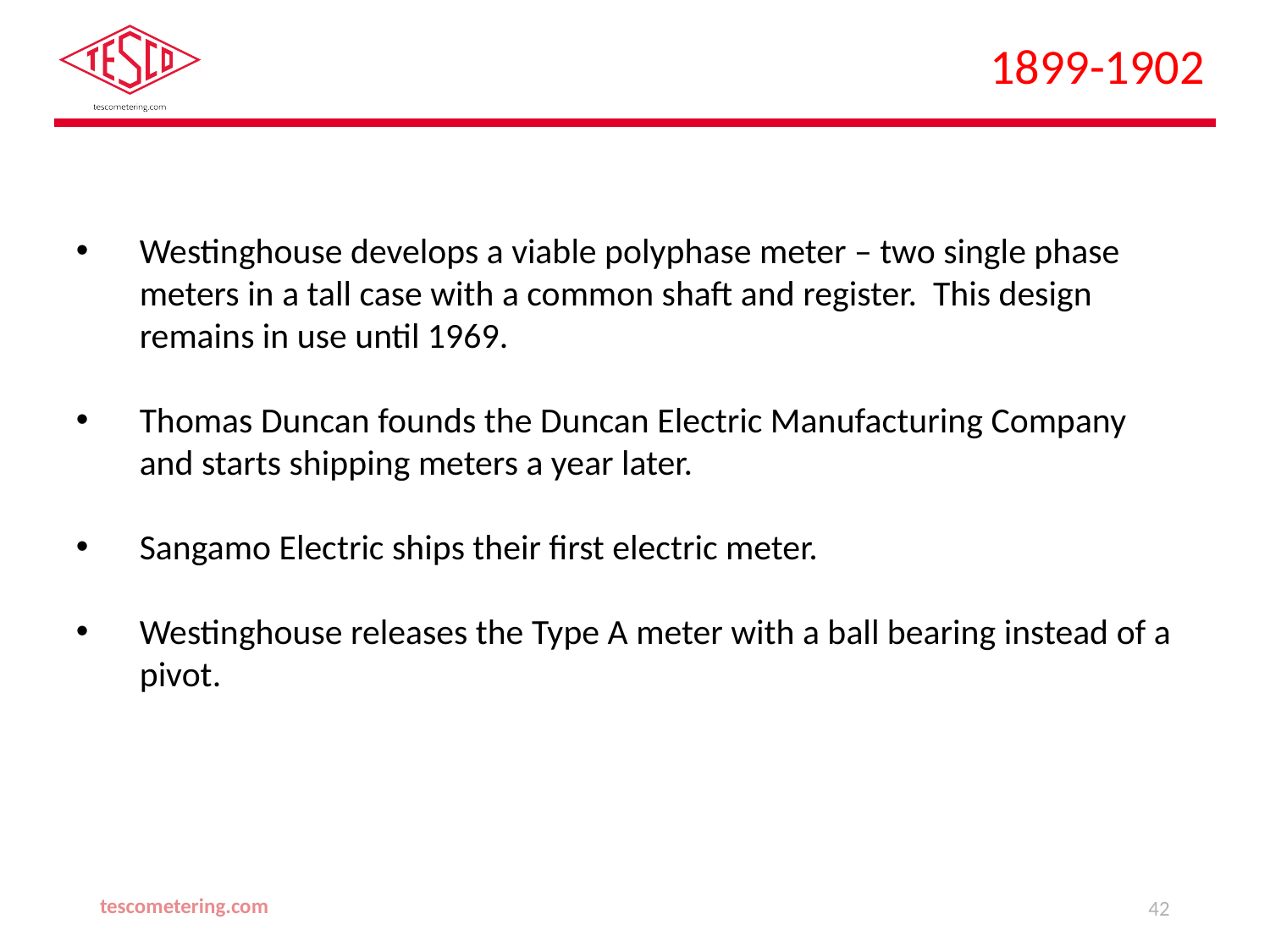

# 1899-1902
Westinghouse develops a viable polyphase meter – two single phase meters in a tall case with a common shaft and register.  This design remains in use until 1969.

Thomas Duncan founds the Duncan Electric Manufacturing Company and starts shipping meters a year later.

Sangamo Electric ships their first electric meter.

Westinghouse releases the Type A meter with a ball bearing instead of a pivot.
tescometering.com
42